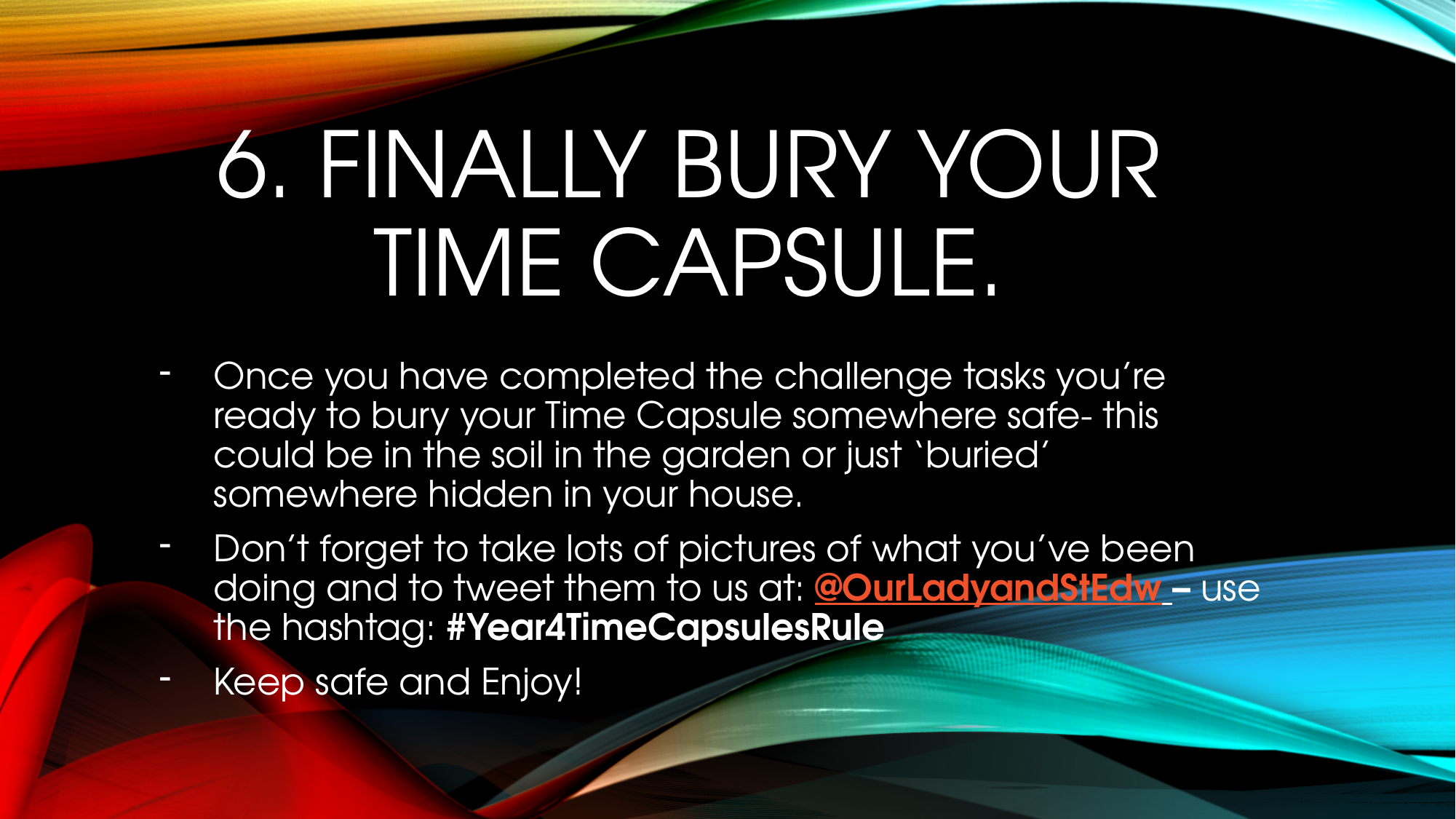

# 6. Finally bury your Time Capsule.

Once you have completed the challenge tasks you’re ready to bury your Time Capsule somewhere safe- this could be in the soil in the garden or just ‘buried’ somewhere hidden in your house.
Don’t forget to take lots of pictures of what you’ve been doing and to tweet them to us at: @OurLadyandStEdw – use the hashtag: #Year4TimeCapsulesRule
Keep safe and Enjoy!